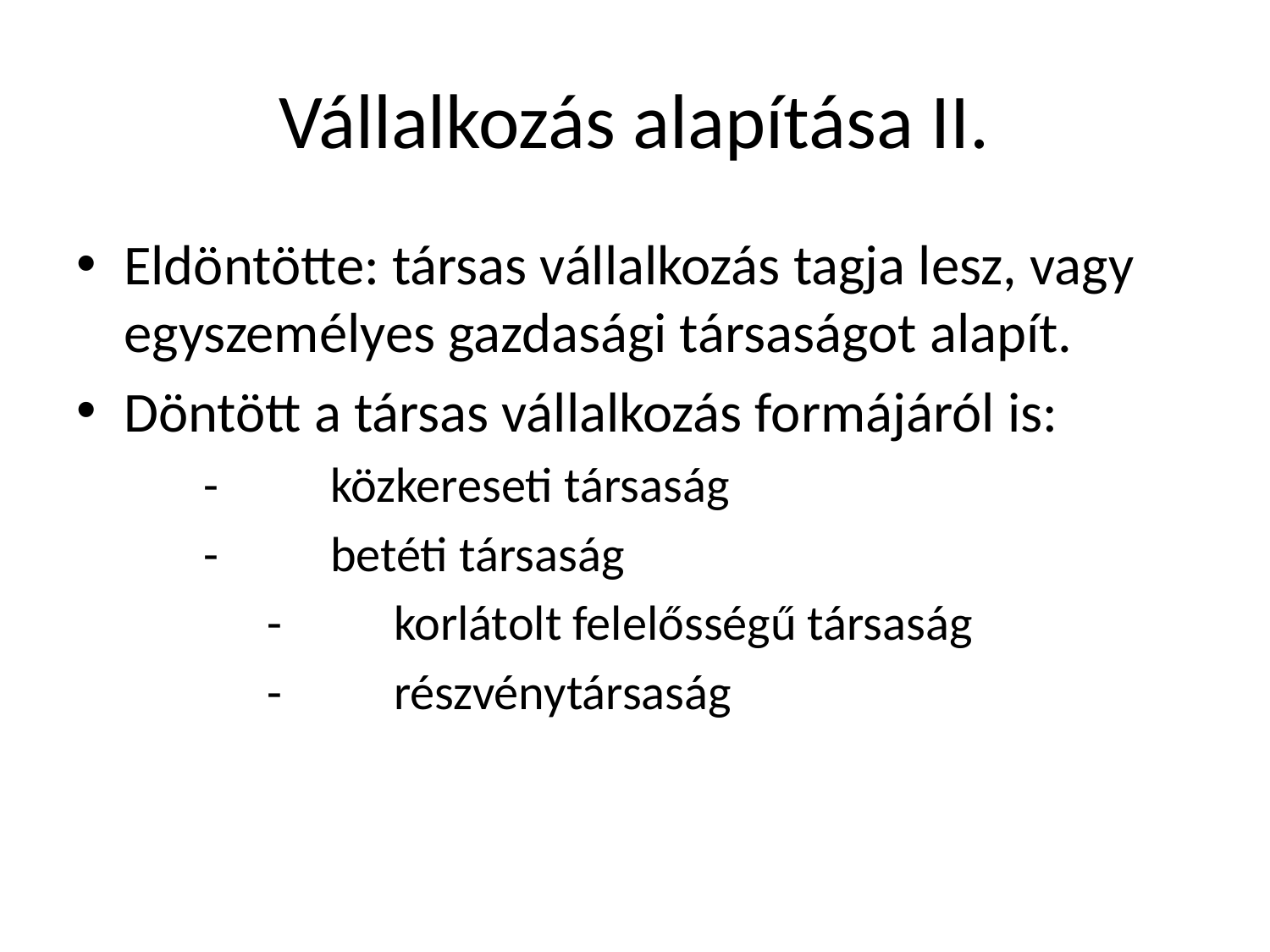

# Vállalkozás alapítása II.
Eldöntötte: társas vállalkozás tagja lesz, vagy egyszemélyes gazdasági társaságot alapít.
Döntött a társas vállalkozás formájáról is:
	-	közkereseti társaság
	-	betéti társaság
	-	korlátolt felelősségű társaság
	-	részvénytársaság